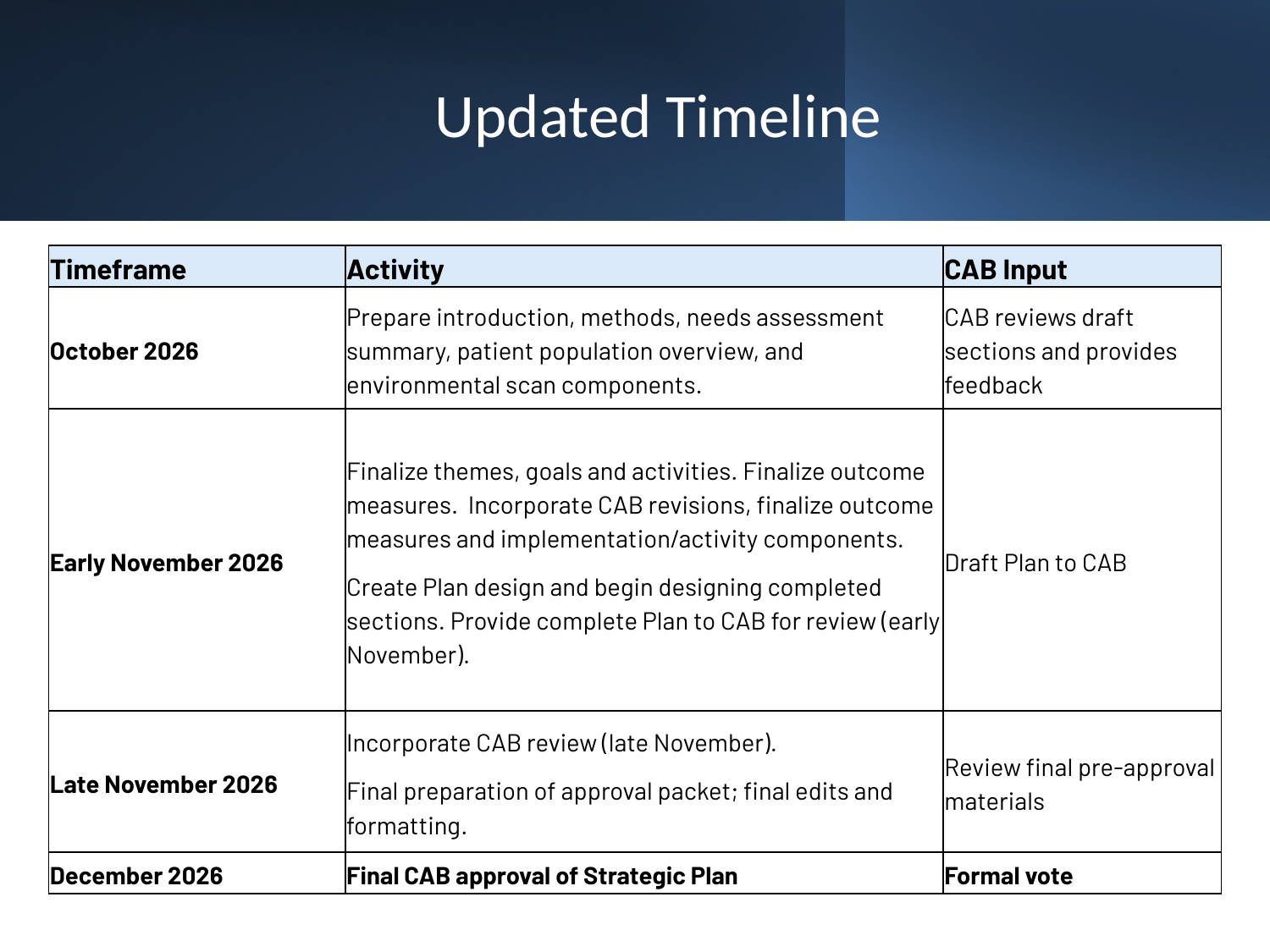

# Updated Timeline
| Timeframe | Activity | CAB Input |
| --- | --- | --- |
| October 2026 | Prepare introduction, methods, needs assessment summary, patient population overview, and environmental scan components. | CAB reviews draft sections and provides feedback |
| Early November 2026 | Finalize themes, goals and activities. Finalize outcome measures. Incorporate CAB revisions, finalize outcome measures and implementation/activity components. Create Plan design and begin designing completed sections. Provide complete Plan to CAB for review (early November). | Draft Plan to CAB |
| Late November 2026 | Incorporate CAB review (late November). Final preparation of approval packet; final edits and formatting. | Review final pre‑approval materials |
| December 2026 | Final CAB approval of Strategic Plan | Formal vote |